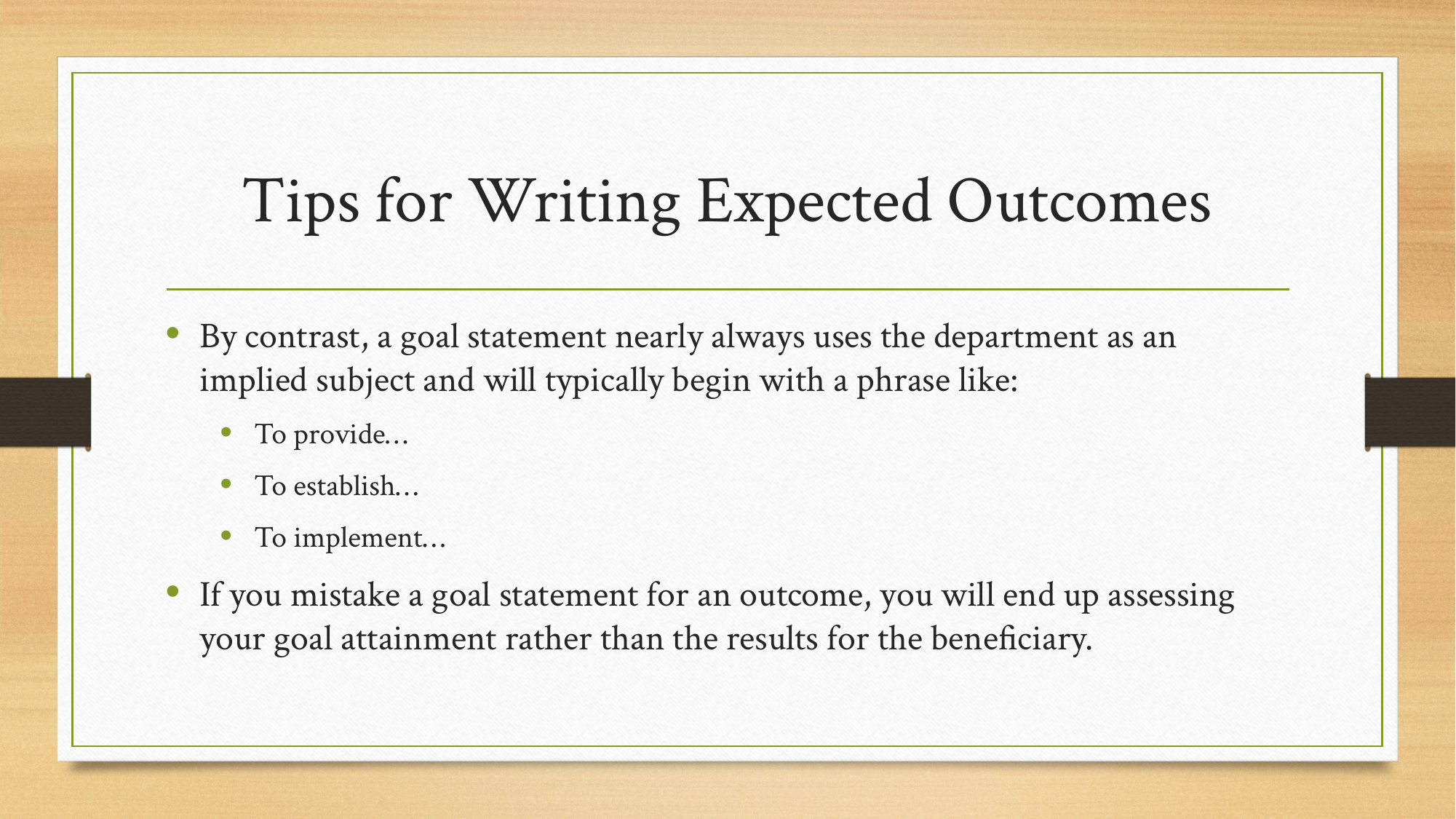

# Tips for Writing Expected Outcomes
By contrast, a goal statement nearly always uses the department as an implied subject and will typically begin with a phrase like:
To provide…
To establish…
To implement…
If you mistake a goal statement for an outcome, you will end up assessing your goal attainment rather than the results for the beneficiary.